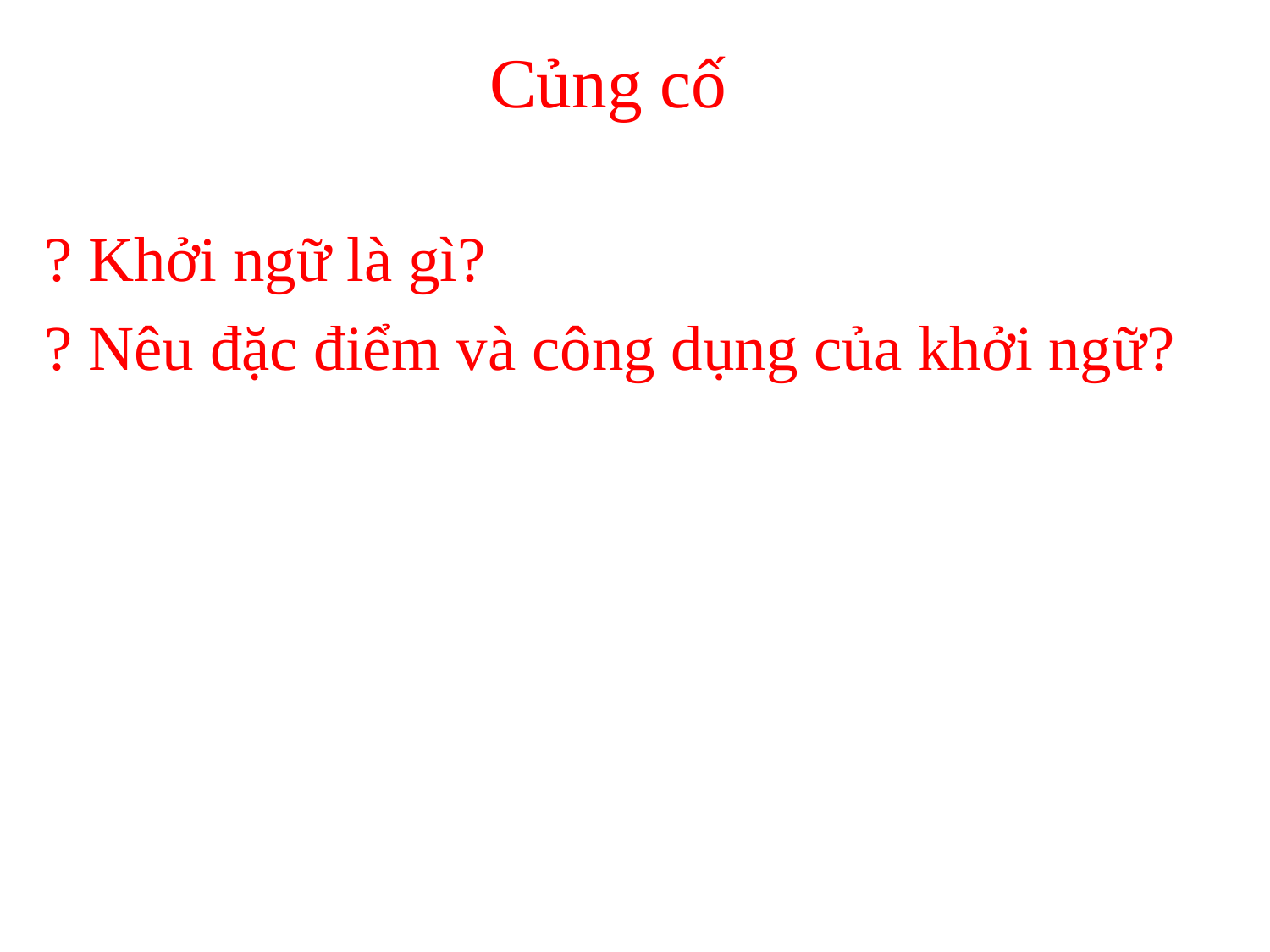

# Củng cố
? Khởi ngữ là gì?
? Nêu đặc điểm và công dụng của khởi ngữ?